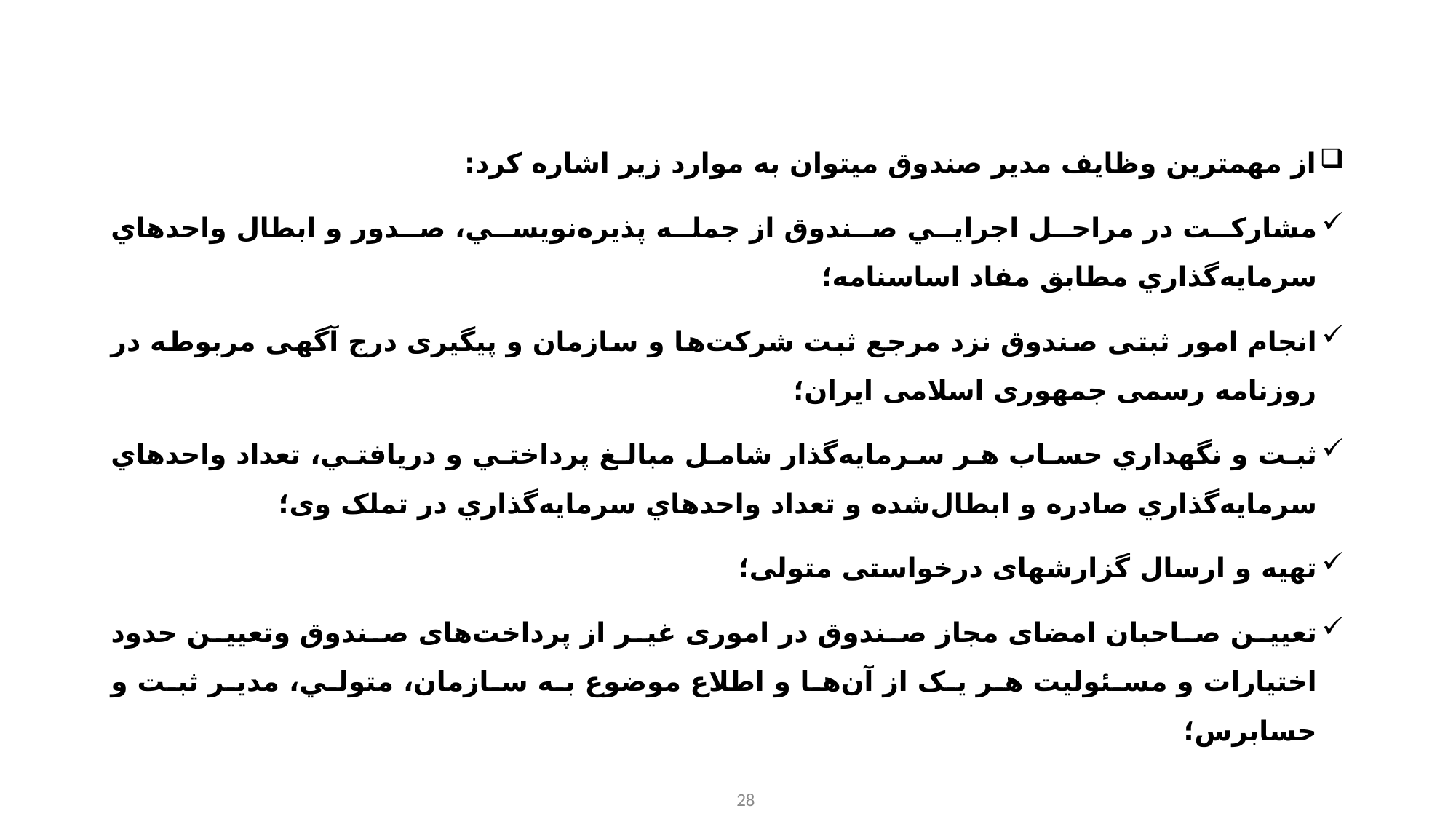

#
از مهمترین وظایف مدیر صندوق میتوان به موارد زیر اشاره کرد:
مشارکت در مراحل اجرايي صندوق از جمله پذيره‌نويسي، صدور و ابطال واحد‌هاي سرمايه‌گذاري مطابق مفاد اساسنامه؛
انجام امور ثبتی صندوق نزد مرجع ثبت شرکت‌ها و سازمان و پیگیری درج آگهی مربوطه در روزنامه رسمی جمهوری اسلامی ایران؛
ثبت و نگهداري حساب هر سرمايه‌گذار شامل مبالغ پرداختي و دريافتي، تعداد واحدهاي سرمايه‌گذاري صادره و ابطال‌شده و تعداد واحدهاي سرمايه‌گذاري در تملک وی؛
تهیه و ارسال گزارش­های درخواستی متولی؛
تعیین صاحبان امضای مجاز صندوق در اموری غیر از پرداخت‌های صندوق وتعیین حدود اختیارات و مسئولیت هر یک از آن‌ها و اطلاع موضوع به سازمان، متولي، مدیر ثبت و حسابرس؛

28